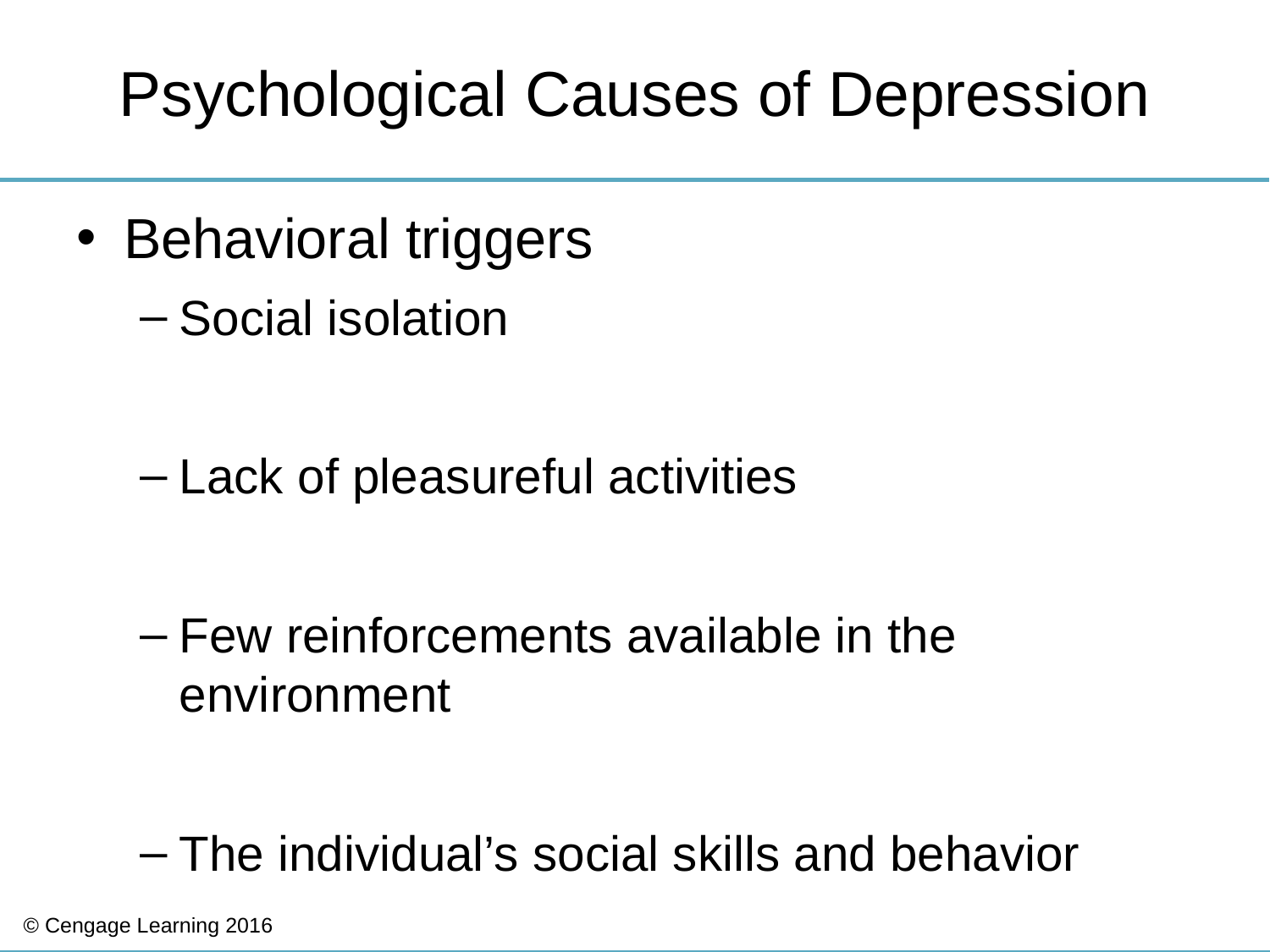

# Psychological Causes of Depression
Behavioral triggers
Social isolation

Lack of pleasureful activities

Few reinforcements available in the environment

The individual’s social skills and behavior